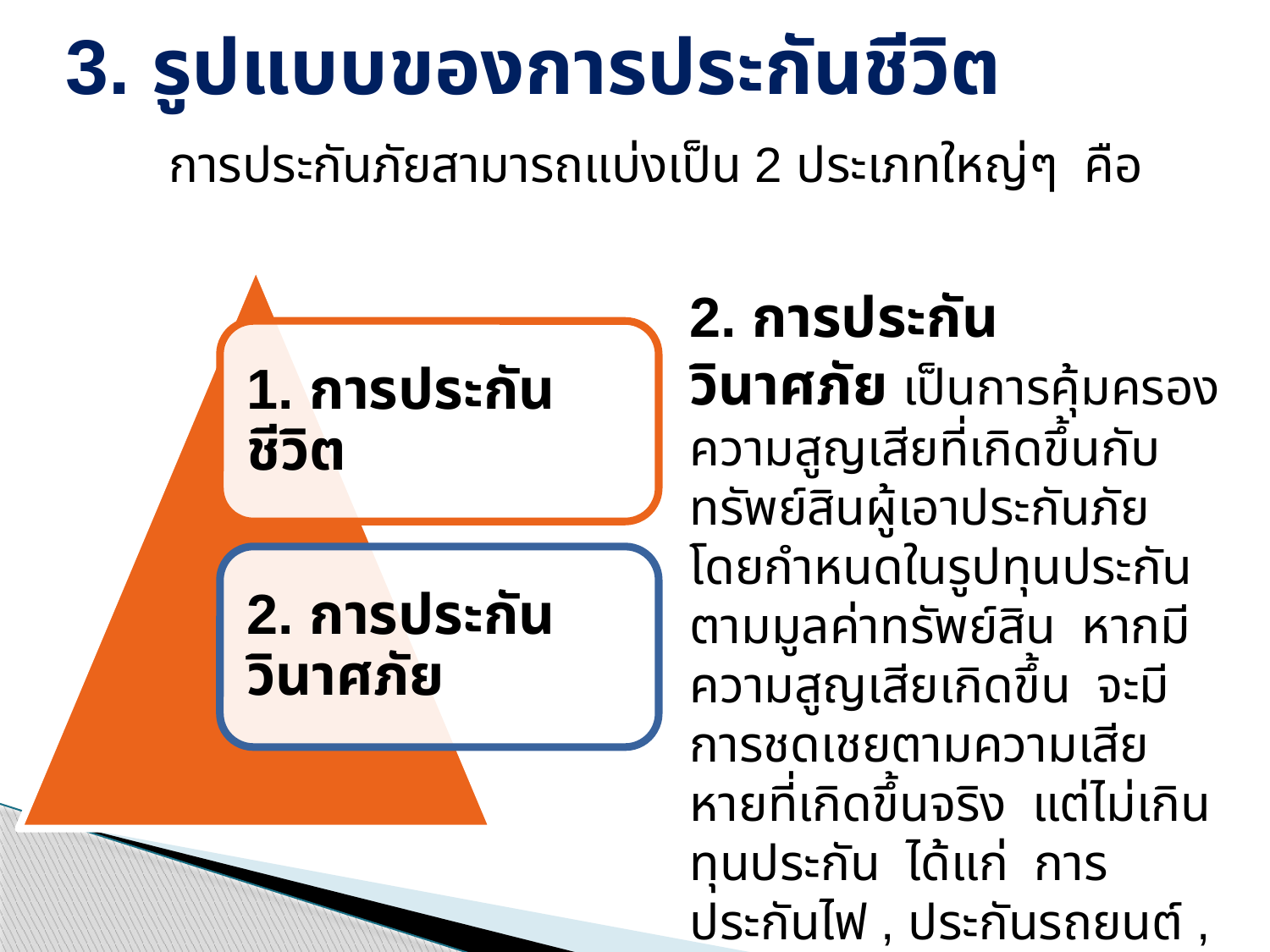

# 3. รูปแบบของการประกันชีวิต
        การประกันภัยสามารถแบ่งเป็น 2 ประเภทใหญ่ๆ  คือ
1. การประกันชีวิต
2. การประกันวินาศภัย
2. การประกันวินาศภัย เป็นการคุ้มครองความสูญเสียที่เกิดขึ้นกับทรัพย์สินผู้เอาประกันภัย  โดยกำหนดในรูปทุนประกันตามมูลค่าทรัพย์สิน  หากมีความสูญเสียเกิดขึ้น  จะมีการชดเชยตามความเสียหายที่เกิดขึ้นจริง  แต่ไม่เกินทุนประกัน  ได้แก่  การประกันไฟ , ประกันรถยนต์ , ประกันอุบัติเหตุส่วนบุคคล , ประกันการเดินทาง , ประกันภัยขนส่งทางทะเล  และการประกันภัยเบ็ดเตล็ด